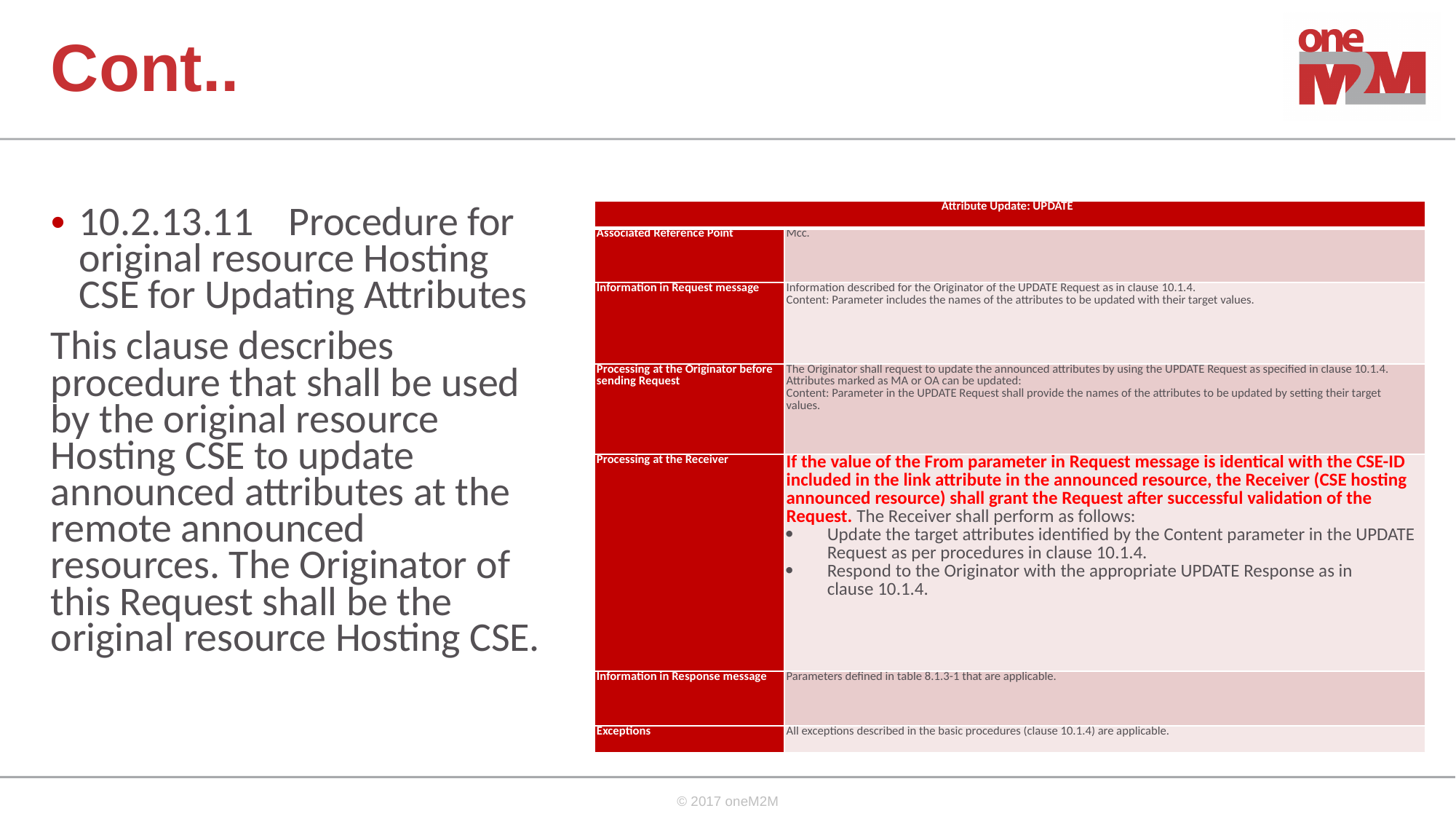

# Cont..
10.2.13.11	Procedure for original resource Hosting CSE for Updating Attributes
This clause describes procedure that shall be used by the original resource Hosting CSE to update announced attributes at the remote announced resources. The Originator of this Request shall be the original resource Hosting CSE.

| Attribute Update: UPDATE |  |
| --- | --- |
| Associated Reference Point | Mcc. |
| Information in Request message | Information described for the Originator of the UPDATE Request as in clause 10.1.4. Content: Parameter includes the names of the attributes to be updated with their target values. |
| Processing at the Originator before sending Request | The Originator shall request to update the announced attributes by using the UPDATE Request as specified in clause 10.1.4. Attributes marked as MA or OA can be updated: Content: Parameter in the UPDATE Request shall provide the names of the attributes to be updated by setting their target values. |
| Processing at the Receiver | If the value of the From parameter in Request message is identical with the CSE-ID included in the link attribute in the announced resource, the Receiver (CSE hosting announced resource) shall grant the Request after successful validation of the Request. The Receiver shall perform as follows: Update the target attributes identified by the Content parameter in the UPDATE Request as per procedures in clause 10.1.4. Respond to the Originator with the appropriate UPDATE Response as in clause 10.1.4. |
| Information in Response message | Parameters defined in table 8.1.3-1 that are applicable. |
| Exceptions | All exceptions described in the basic procedures (clause 10.1.4) are applicable. |